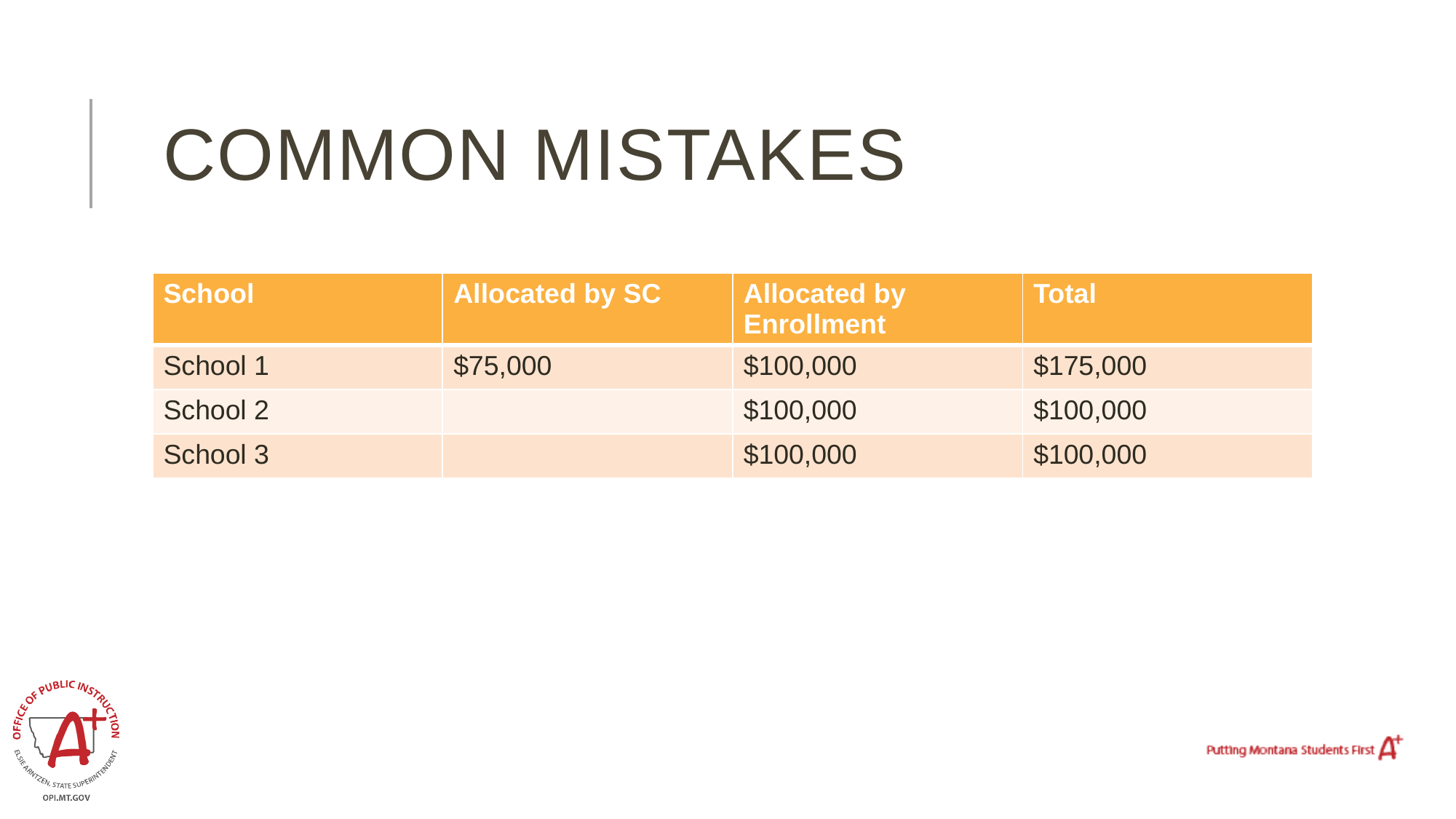

# Common mistakes
| School | Allocated by SC | Allocated by Enrollment | Total |
| --- | --- | --- | --- |
| School 1 | $75,000 | $100,000 | $175,000 |
| School 2 |  | $100,000 | $100,000 |
| School 3 |  | $100,000 | $100,000 |